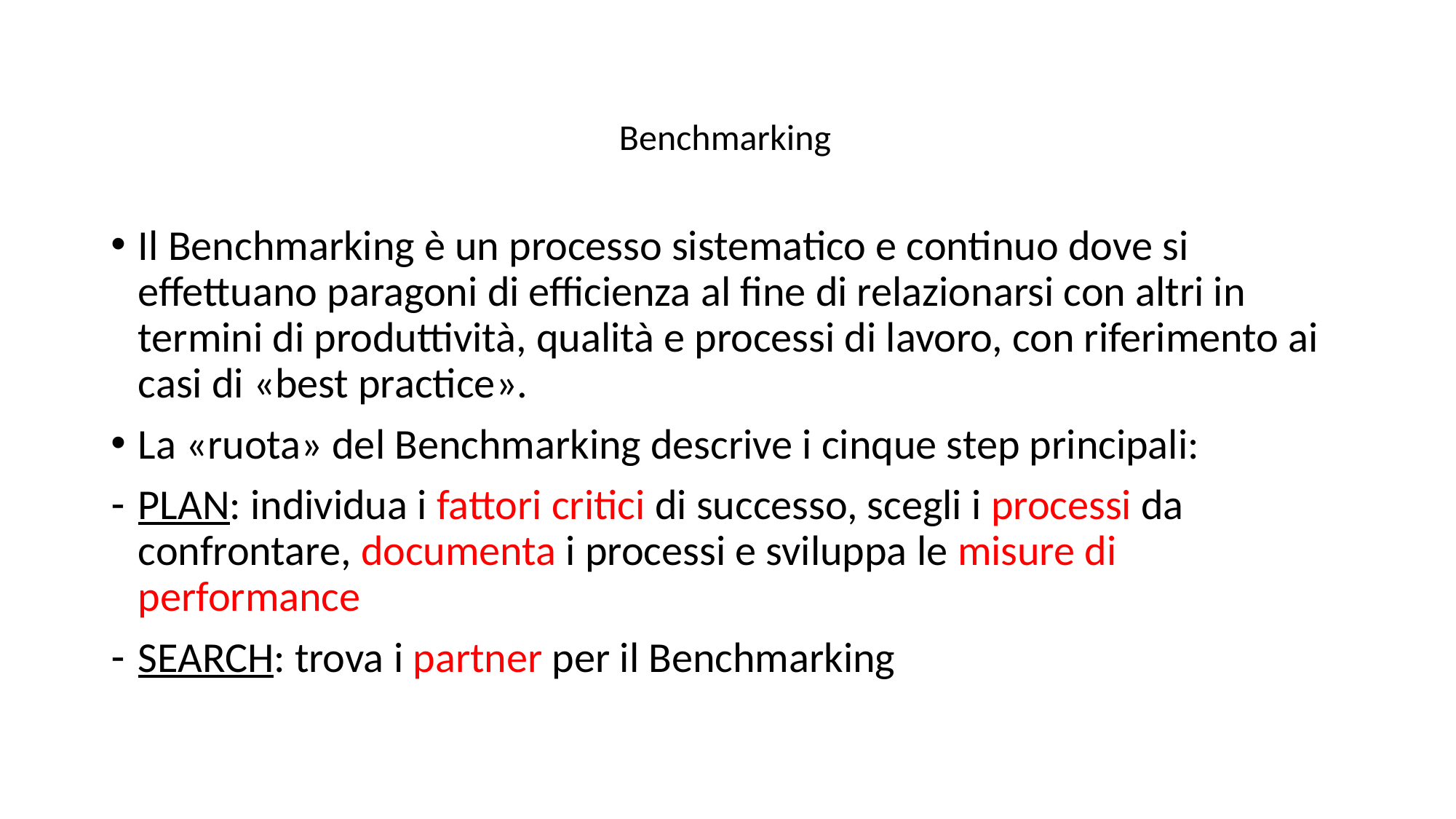

# Benchmarking
Il Benchmarking è un processo sistematico e continuo dove si effettuano paragoni di efficienza al fine di relazionarsi con altri in termini di produttività, qualità e processi di lavoro, con riferimento ai casi di «best practice».
La «ruota» del Benchmarking descrive i cinque step principali:
PLAN: individua i fattori critici di successo, scegli i processi da confrontare, documenta i processi e sviluppa le misure di performance
SEARCH: trova i partner per il Benchmarking